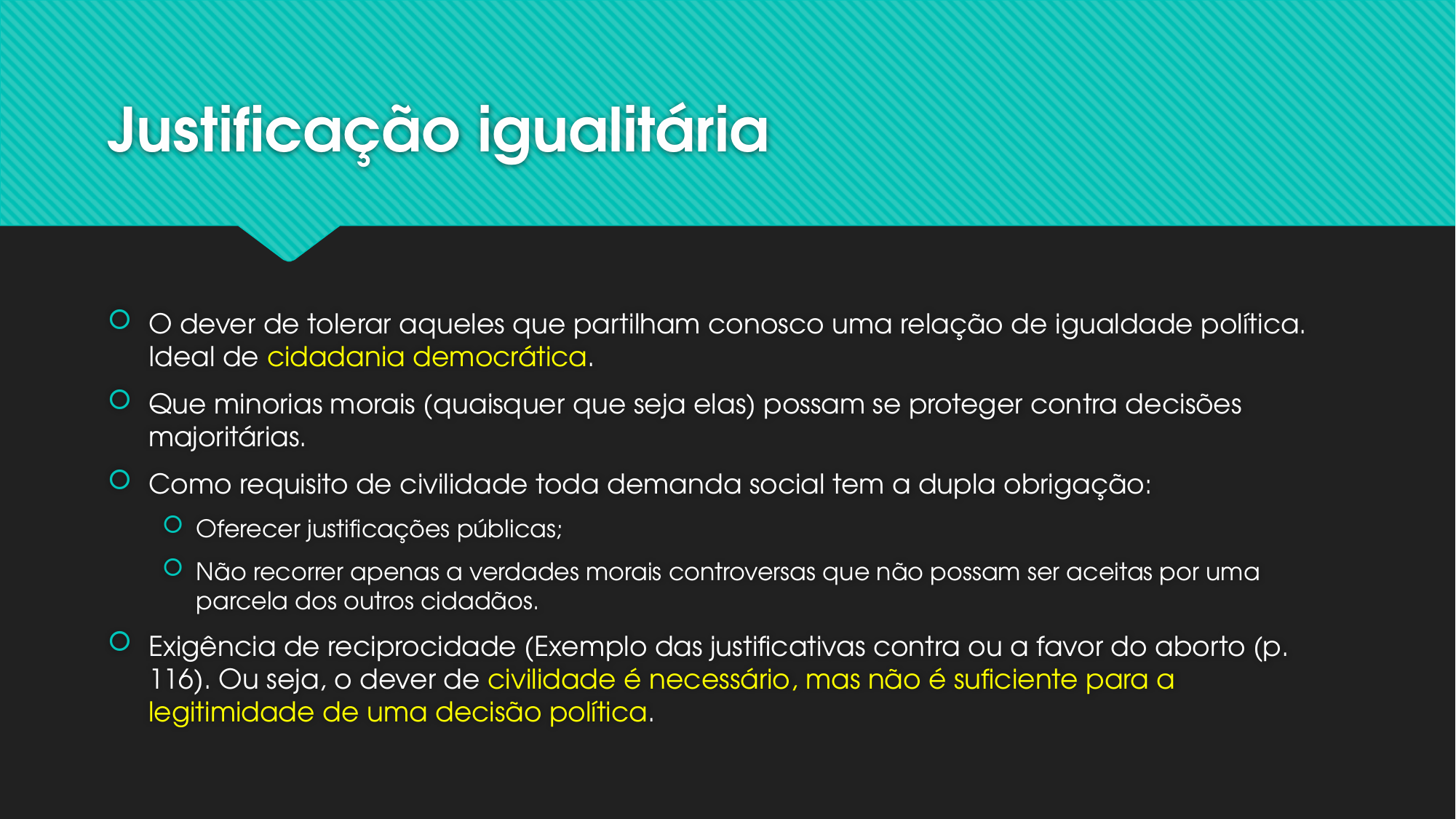

# Justificação igualitária
O dever de tolerar aqueles que partilham conosco uma relação de igualdade política. Ideal de cidadania democrática.
Que minorias morais (quaisquer que seja elas) possam se proteger contra decisões majoritárias.
Como requisito de civilidade toda demanda social tem a dupla obrigação:
Oferecer justificações públicas;
Não recorrer apenas a verdades morais controversas que não possam ser aceitas por uma parcela dos outros cidadãos.
Exigência de reciprocidade (Exemplo das justificativas contra ou a favor do aborto (p. 116). Ou seja, o dever de civilidade é necessário, mas não é suficiente para a legitimidade de uma decisão política.